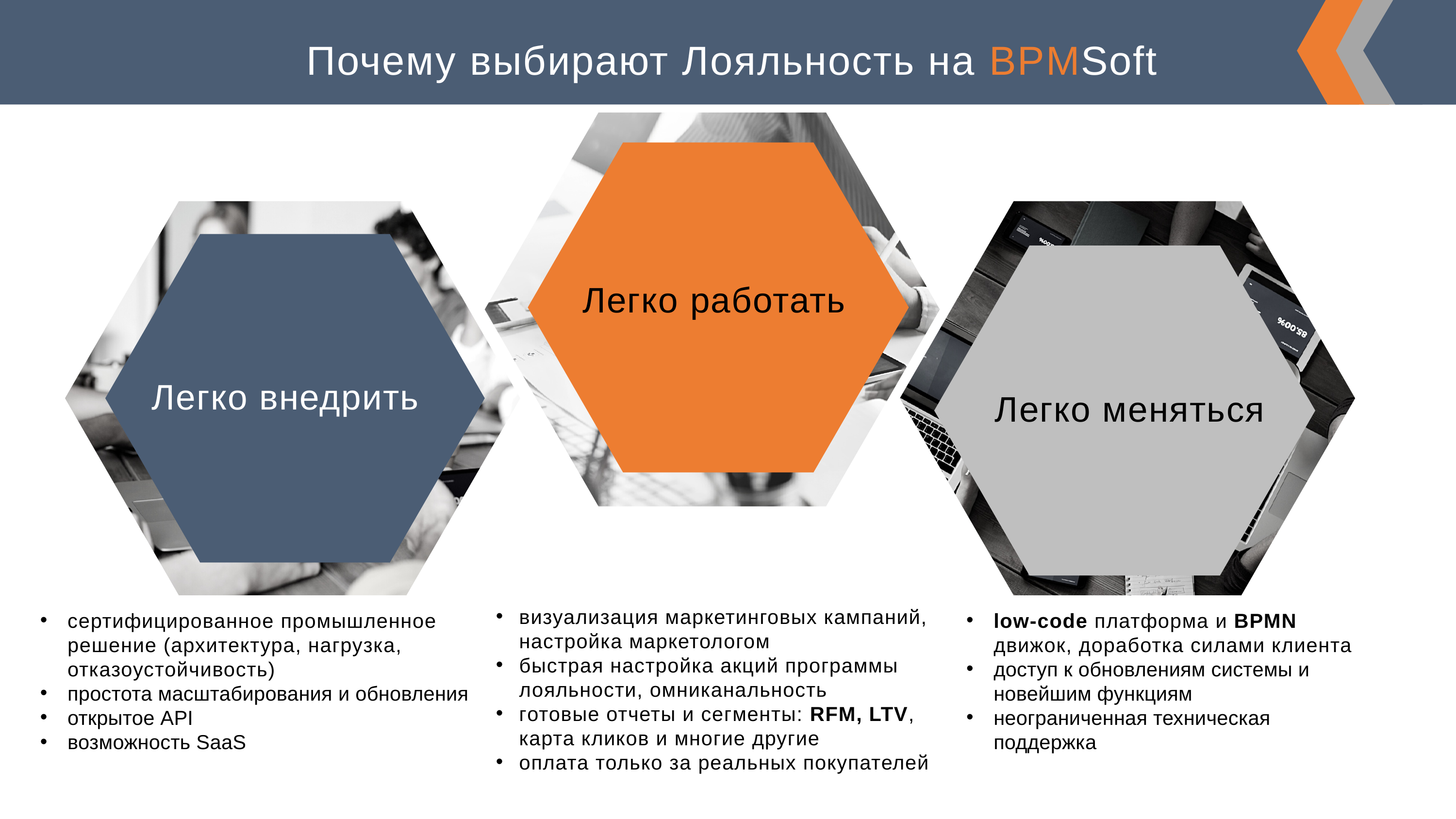

Почему выбирают Лояльность на BPMSoft

Легко работать
Легко внедрить
Легко меняться
визуализация маркетинговых кампаний, настройка маркетологом
быстрая настройка акций программы лояльности, омниканальность
готовые отчеты и сегменты: RFM, LTV, карта кликов и многие другие
оплата только за реальных покупателей
сертифицированное промышленное решение (архитектура, нагрузка, отказоустойчивость)
простота масштабирования и обновления
открытое API
возможность SaaS
low-code платформа и BPMN движок, доработка силами клиента
доступ к обновлениям системы и новейшим функциям
неограниченная техническая поддержка